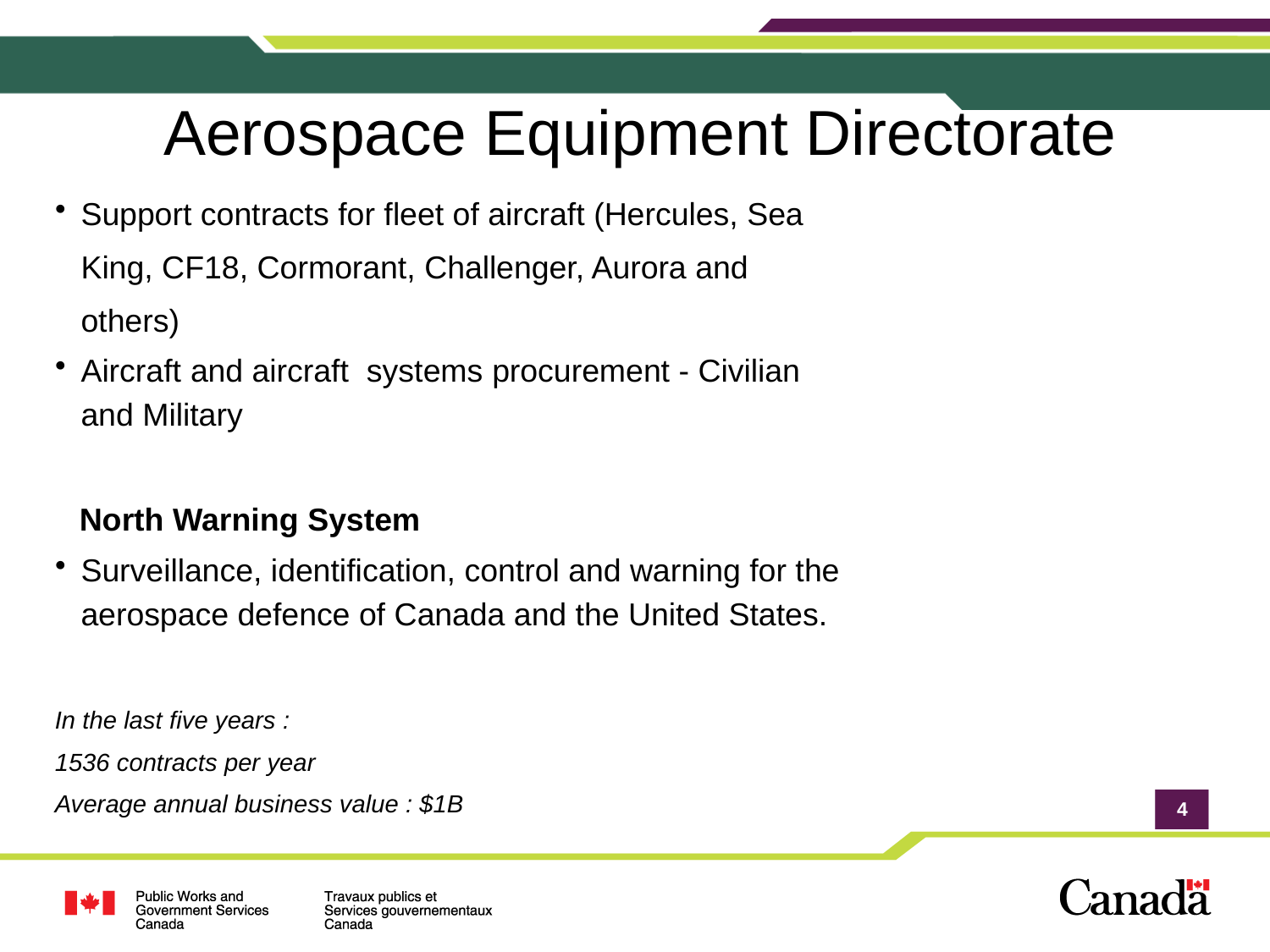

# Aerospace Equipment Directorate
Support contracts for fleet of aircraft (Hercules, Sea King, CF18, Cormorant, Challenger, Aurora and others)
Aircraft and aircraft  systems procurement - Civilian and Military

North Warning System
Surveillance, identification, control and warning for the aerospace defence of Canada and the United States.

In the last five years :
1536 contracts per year
Average annual business value : $1B